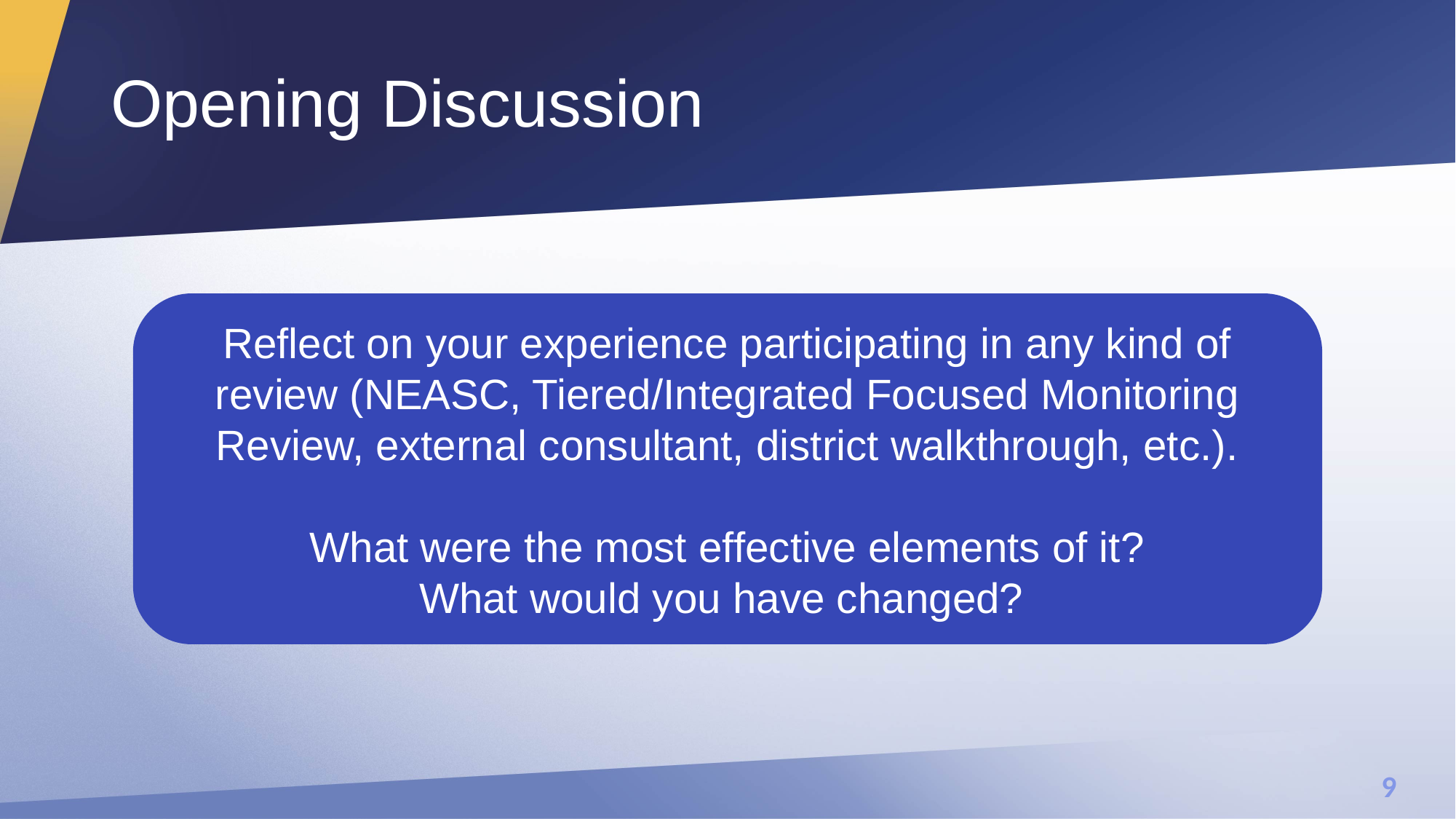

# Opening Discussion
Reflect on your experience participating in any kind of review (NEASC, Tiered/Integrated Focused Monitoring Review, external consultant, district walkthrough, etc.).

 What were the most effective elements of it?
What would you have changed?